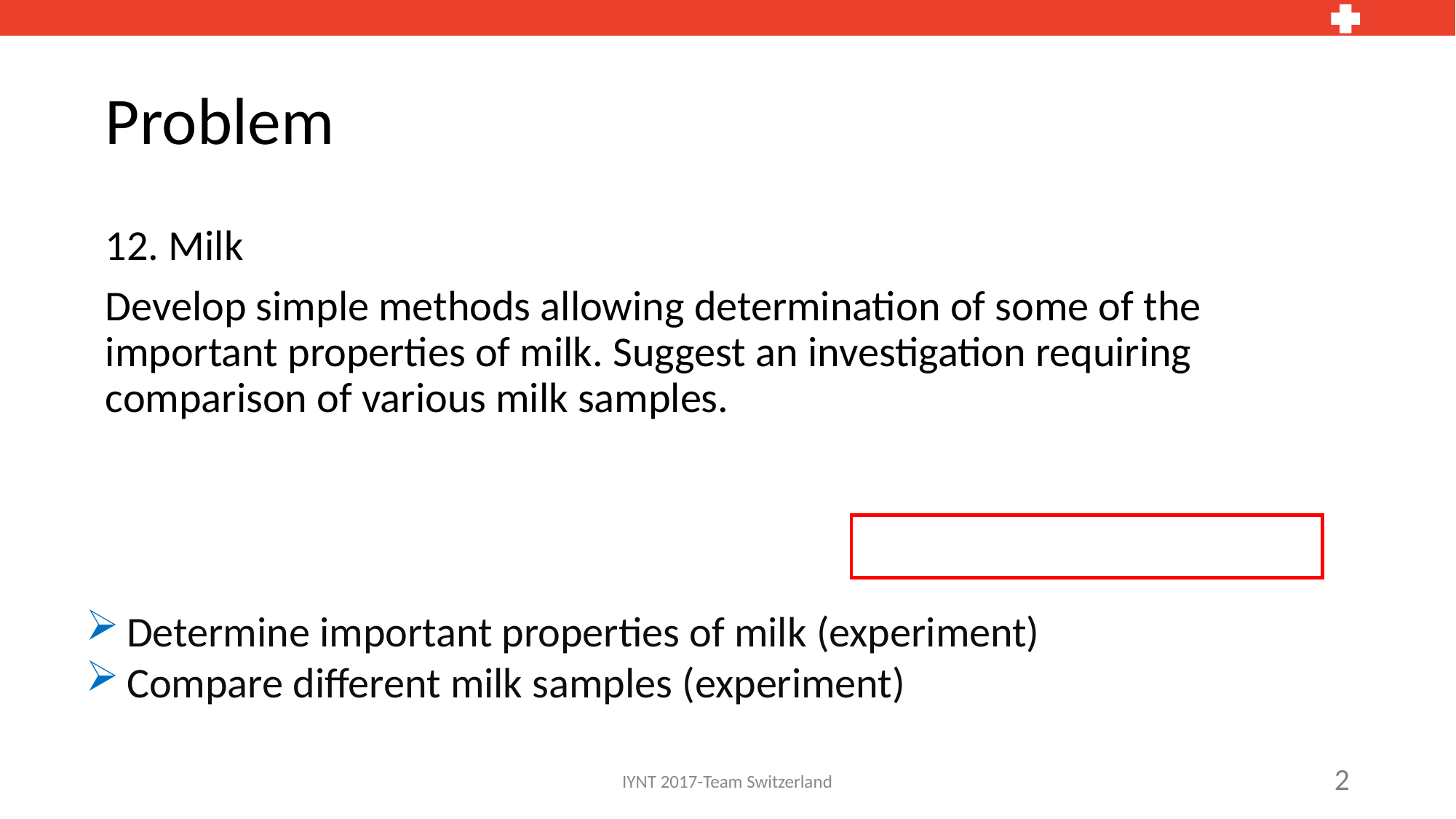

# Problem
12. Milk
Develop simple methods allowing determination of some of the important properties of milk. Suggest an investigation requiring comparison of various milk samples.

Determine important properties of milk (experiment)
Compare different milk samples (experiment)

2
IYNT 2017-Team Switzerland